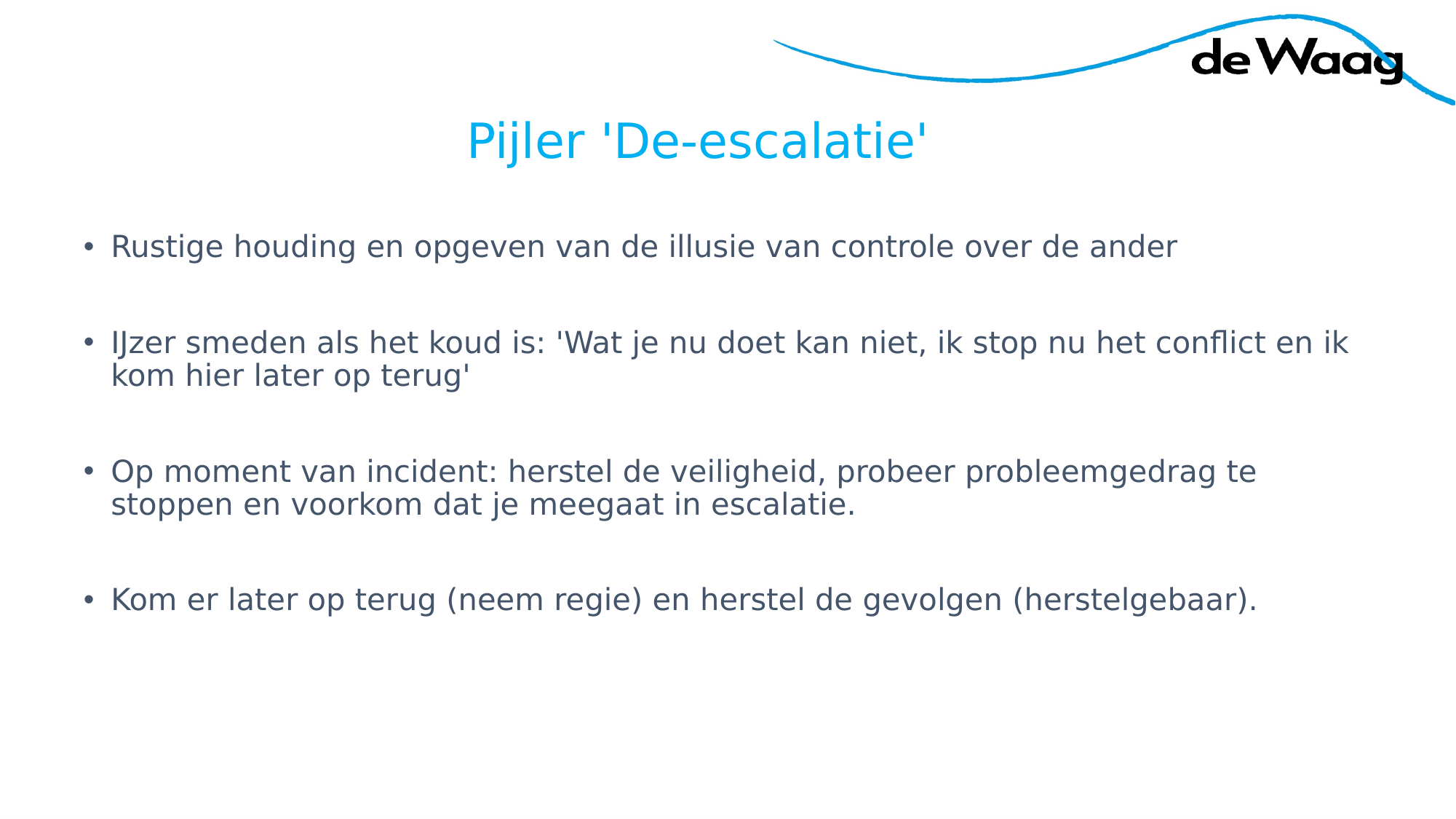

# Pijler 'De-escalatie'

Rustige houding en opgeven van de illusie van controle over de ander

IJzer smeden als het koud is: 'Wat je nu doet kan niet, ik stop nu het conflict en ik kom hier later op terug'

Op moment van incident: herstel de veiligheid, probeer probleemgedrag te stoppen en voorkom dat je meegaat in escalatie.

Kom er later op terug (neem regie) en herstel de gevolgen (herstelgebaar).